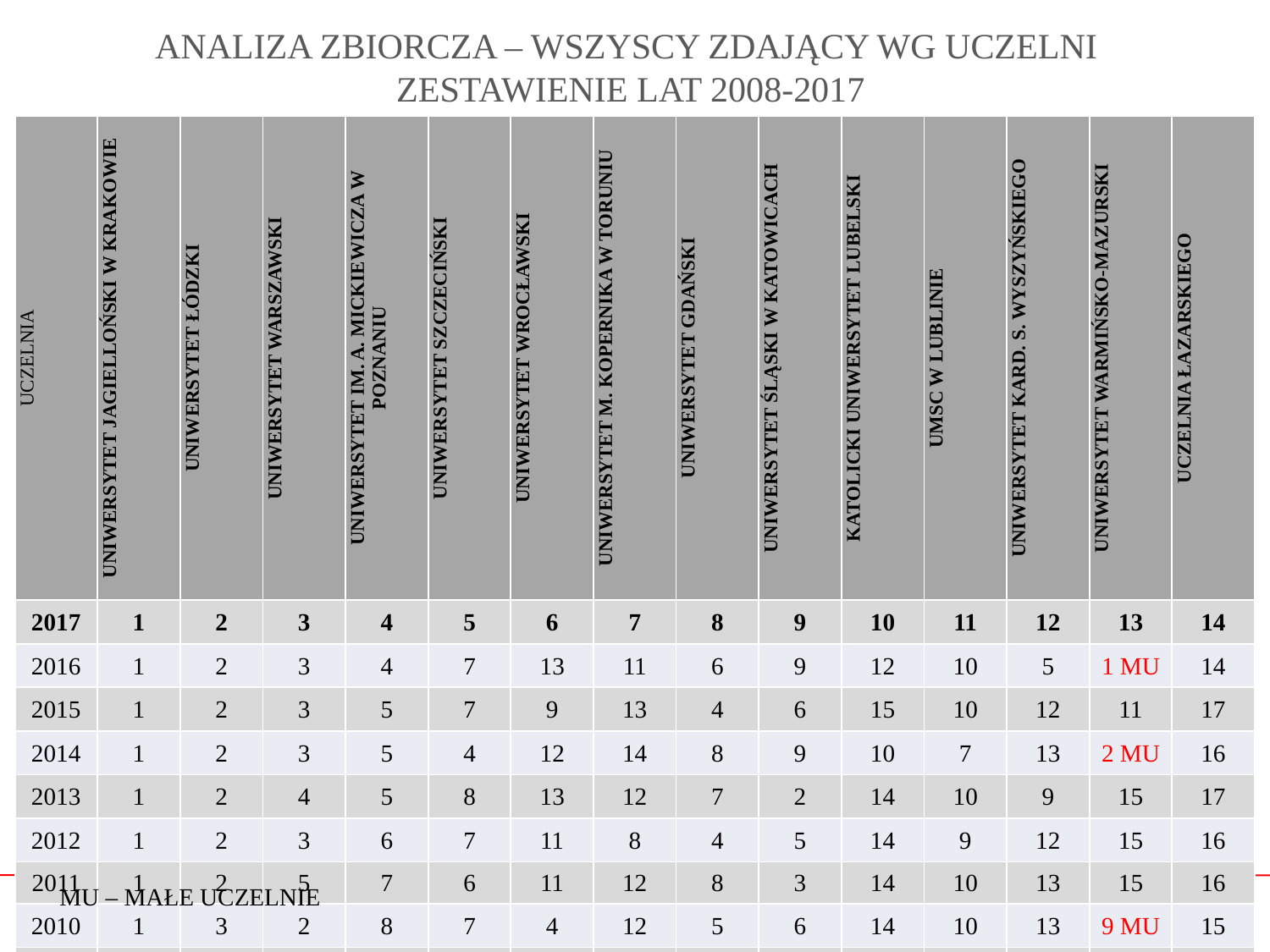

# ANALIZA ZBIORCZA – WSZYSCY ZDAJĄCY WG UCZELNI ZESTAWIENIE LAT 2008-2017
| UCZELNIA | UNIWERSYTET JAGIELLOŃSKI W KRAKOWIE | UNIWERSYTET ŁÓDZKI | UNIWERSYTET WARSZAWSKI | UNIWERSYTET IM. A. MICKIEWICZA W POZNANIU | UNIWERSYTET SZCZECIŃSKI | UNIWERSYTET WROCŁAWSKI | UNIWERSYTET M. KOPERNIKA W TORUNIU | UNIWERSYTET GDAŃSKI | UNIWERSYTET ŚLĄSKI W KATOWICACH | KATOLICKI UNIWERSYTET LUBELSKI | UMSC W LUBLINIE | UNIWERSYTET KARD. S. WYSZYŃSKIEGO | UNIWERSYTET WARMIŃSKO-MAZURSKI | UCZELNIA ŁAZARSKIEGO |
| --- | --- | --- | --- | --- | --- | --- | --- | --- | --- | --- | --- | --- | --- | --- |
| 2017 | 1 | 2 | 3 | 4 | 5 | 6 | 7 | 8 | 9 | 10 | 11 | 12 | 13 | 14 |
| 2016 | 1 | 2 | 3 | 4 | 7 | 13 | 11 | 6 | 9 | 12 | 10 | 5 | 1 MU | 14 |
| 2015 | 1 | 2 | 3 | 5 | 7 | 9 | 13 | 4 | 6 | 15 | 10 | 12 | 11 | 17 |
| 2014 | 1 | 2 | 3 | 5 | 4 | 12 | 14 | 8 | 9 | 10 | 7 | 13 | 2 MU | 16 |
| 2013 | 1 | 2 | 4 | 5 | 8 | 13 | 12 | 7 | 2 | 14 | 10 | 9 | 15 | 17 |
| 2012 | 1 | 2 | 3 | 6 | 7 | 11 | 8 | 4 | 5 | 14 | 9 | 12 | 15 | 16 |
| 2011 | 1 | 2 | 5 | 7 | 6 | 11 | 12 | 8 | 3 | 14 | 10 | 13 | 15 | 16 |
| 2010 | 1 | 3 | 2 | 8 | 7 | 4 | 12 | 5 | 6 | 14 | 10 | 13 | 9 MU | 15 |
| 2009 | 1 | 2 | 9 | 6 | 10 | 8 | 7 | 4 | 3 | 14 | 11 | 12 | 15 | 16 |
| 2008 | 1 | 3 | 6 | 5 | 9 | 4 | 8 | 2 | 7 | 14 | 11 | 15 | 13 | 17 |
MU – MAŁE UCZELNIE